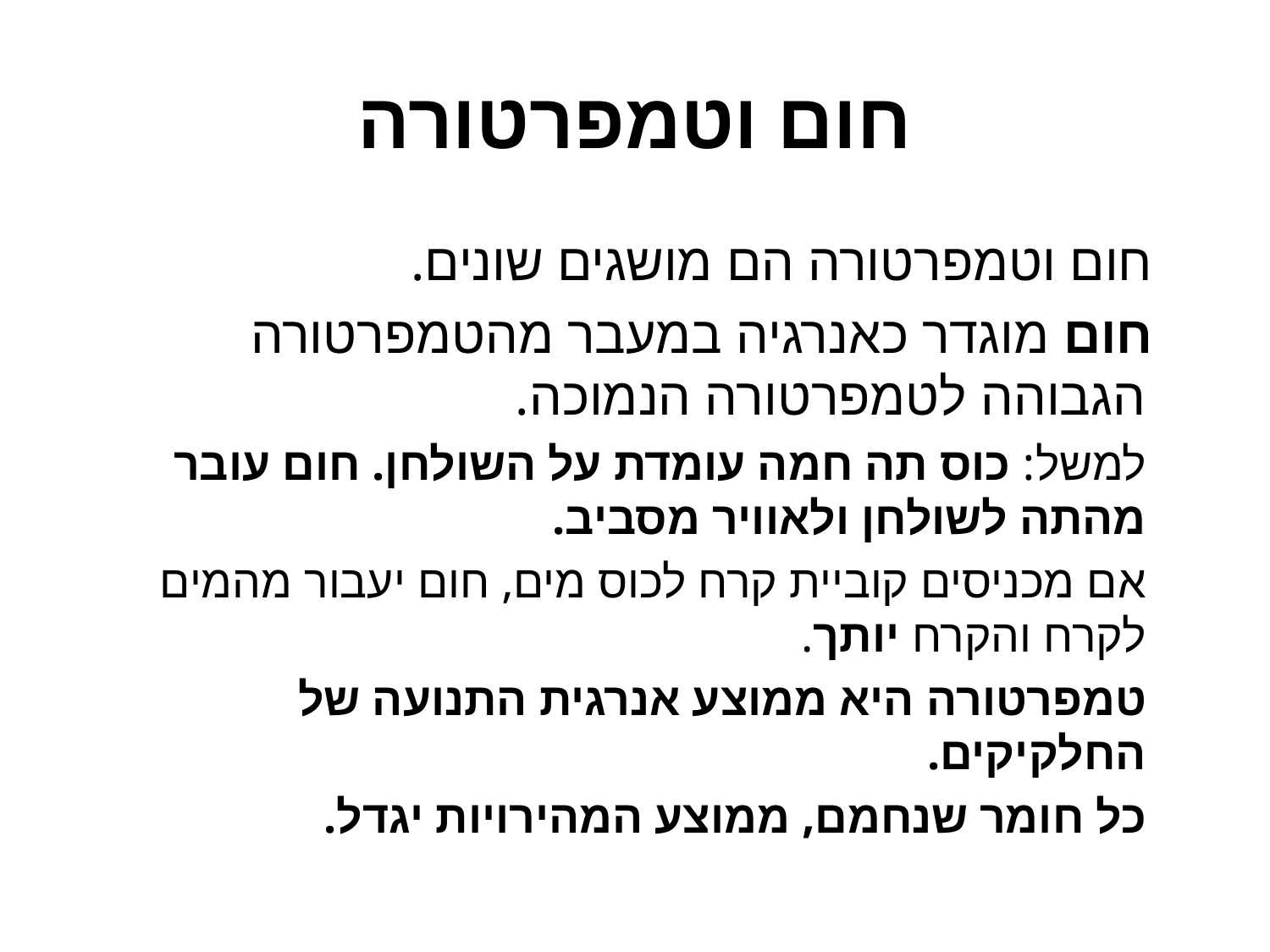

# חום וטמפרטורה
   חום וטמפרטורה הם מושגים שונים.
   חום מוגדר כאנרגיה במעבר מהטמפרטורה הגבוהה לטמפרטורה הנמוכה.
    למשל: כוס תה חמה עומדת על השולחן. חום עובר  מהתה לשולחן ולאוויר מסביב.
    אם מכניסים קוביית קרח לכוס מים, חום יעבור מהמים לקרח והקרח יותך.
    טמפרטורה היא ממוצע אנרגית התנועה של החלקיקים.
    כל חומר שנחמם, ממוצע המהירויות יגדל.